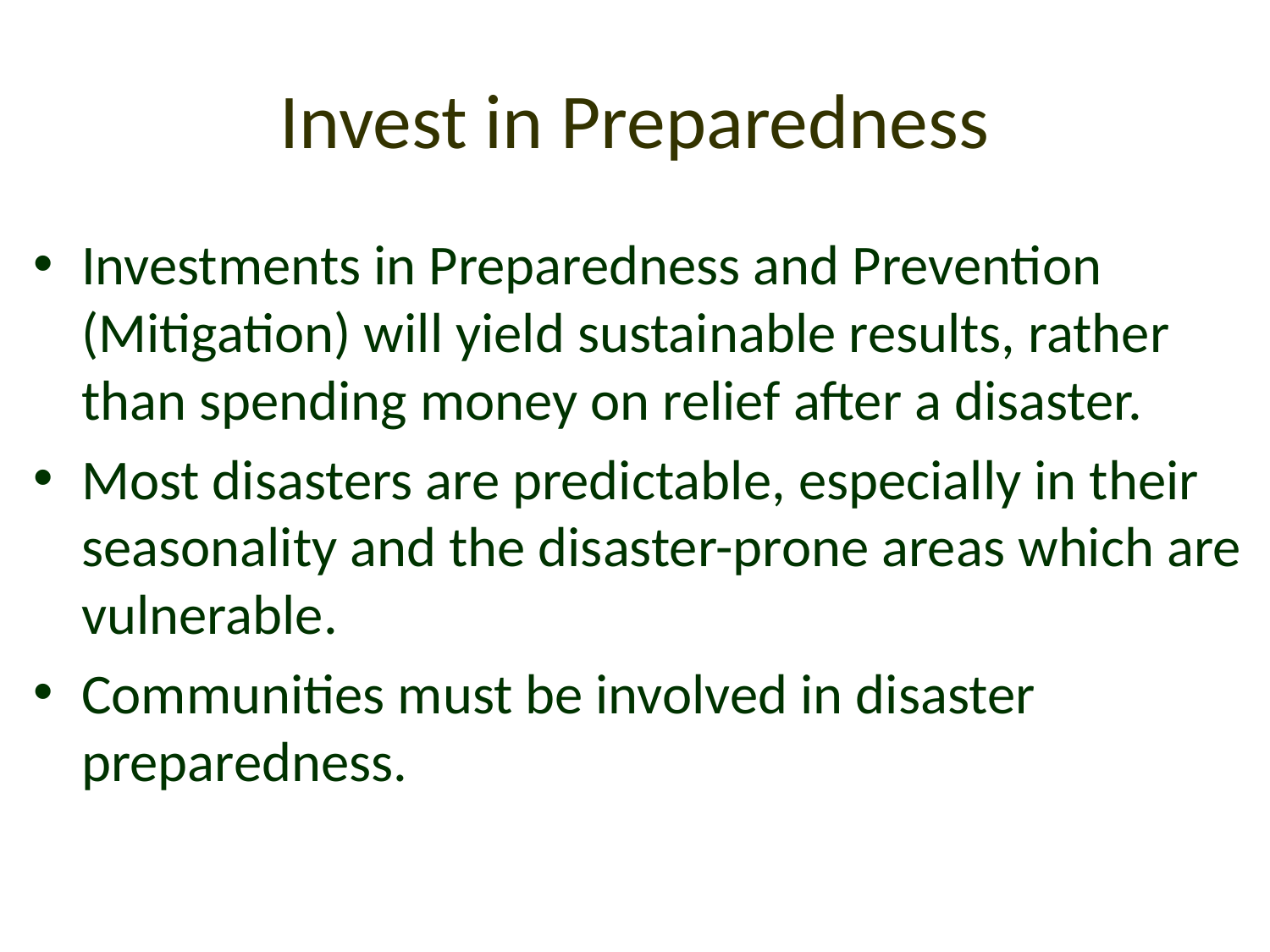

# Invest in Preparedness
Investments in Preparedness and Prevention (Mitigation) will yield sustainable results, rather than spending money on relief after a disaster.
Most disasters are predictable, especially in their seasonality and the disaster-prone areas which are vulnerable.
Communities must be involved in disaster preparedness.